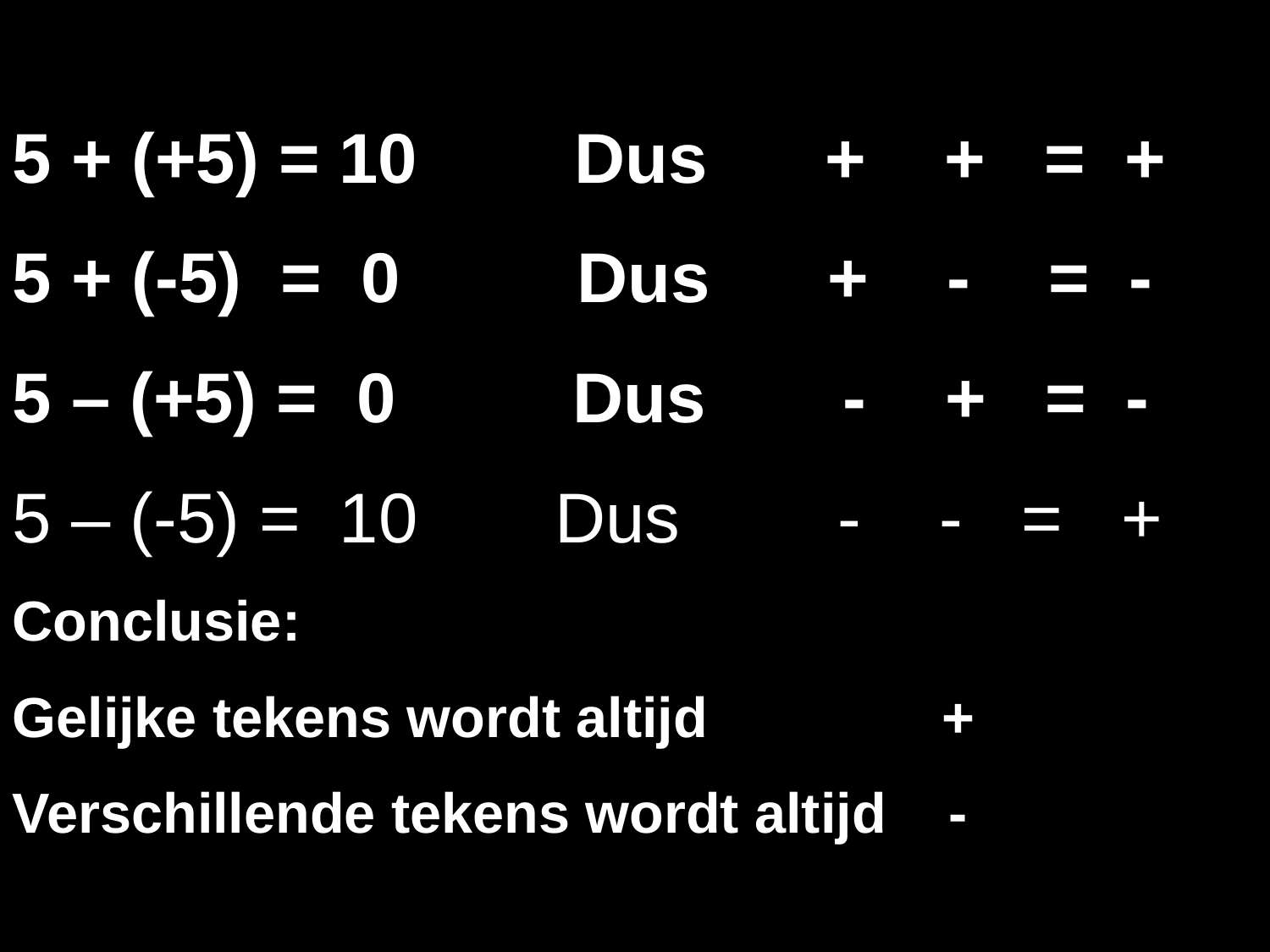

5 + (+5) = 10        Dus      +    +   =  +
5 + (-5)  =  0         Dus      +    -    =  -
5 – (+5) =  0         Dus       -    +   =  -
5 – (-5) =  10       Dus        -    -   =   +
Conclusie:
Gelijke tekens wordt altijd               +
Verschillende tekens wordt altijd    -